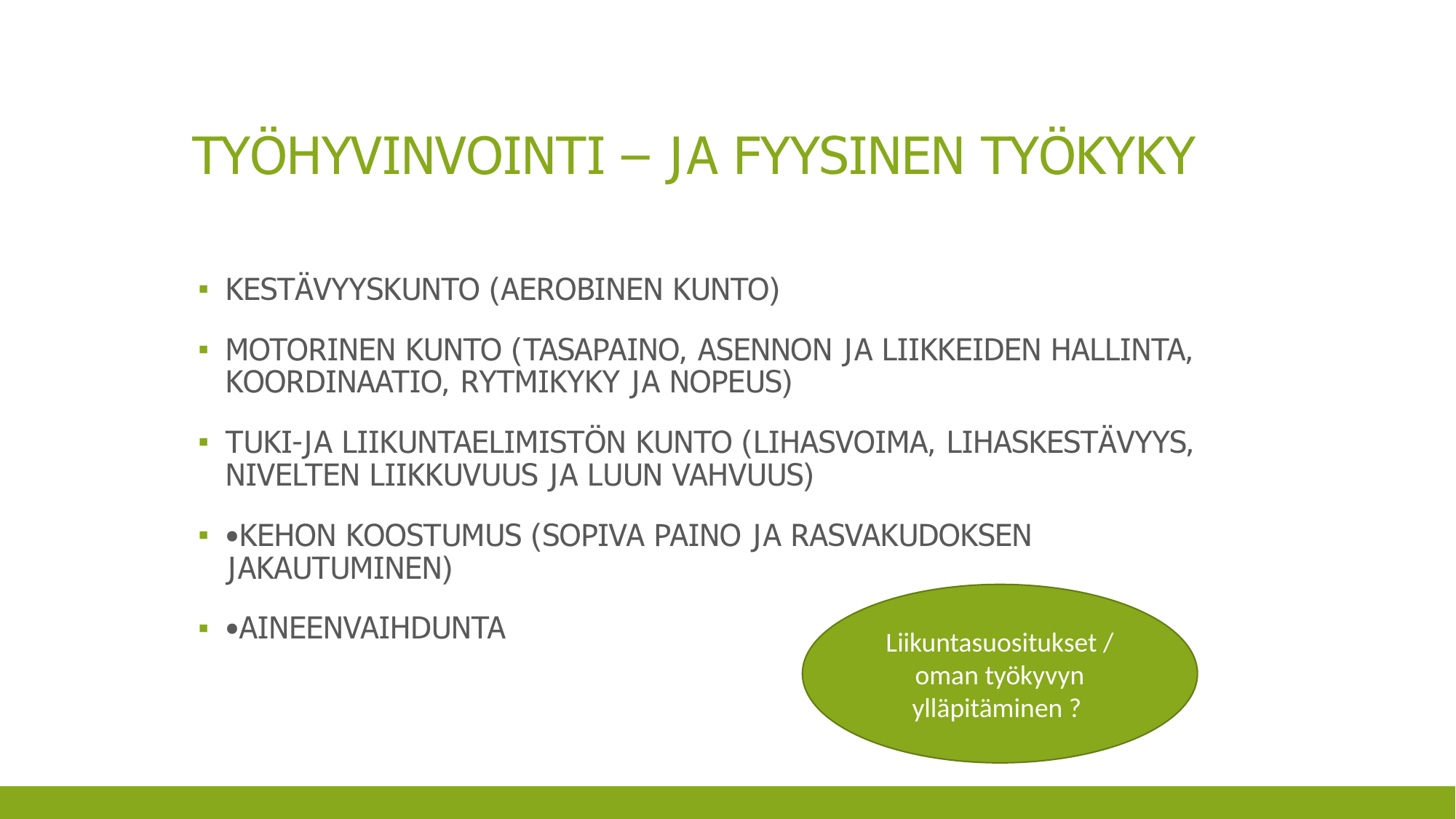

# Työhyvinvointi – ja fyysinen työkyky

KESTÄVYYSKUNTO (AEROBINEN KUNTO)
MOTORINEN KUNTO (TASAPAINO, ASENNON JA LIIKKEIDEN HALLINTA, KOORDINAATIO, RYTMIKYKY JA NOPEUS)
TUKI-JA LIIKUNTAELIMISTÖN KUNTO (LIHASVOIMA, LIHASKESTÄVYYS, NIVELTEN LIIKKUVUUS JA LUUN VAHVUUS)
•KEHON KOOSTUMUS (SOPIVA PAINO JA RASVAKUDOKSEN JAKAUTUMINEN)
•AINEENVAIHDUNTA

Liikuntasuositukset / oman työkyvyn ylläpitäminen ?